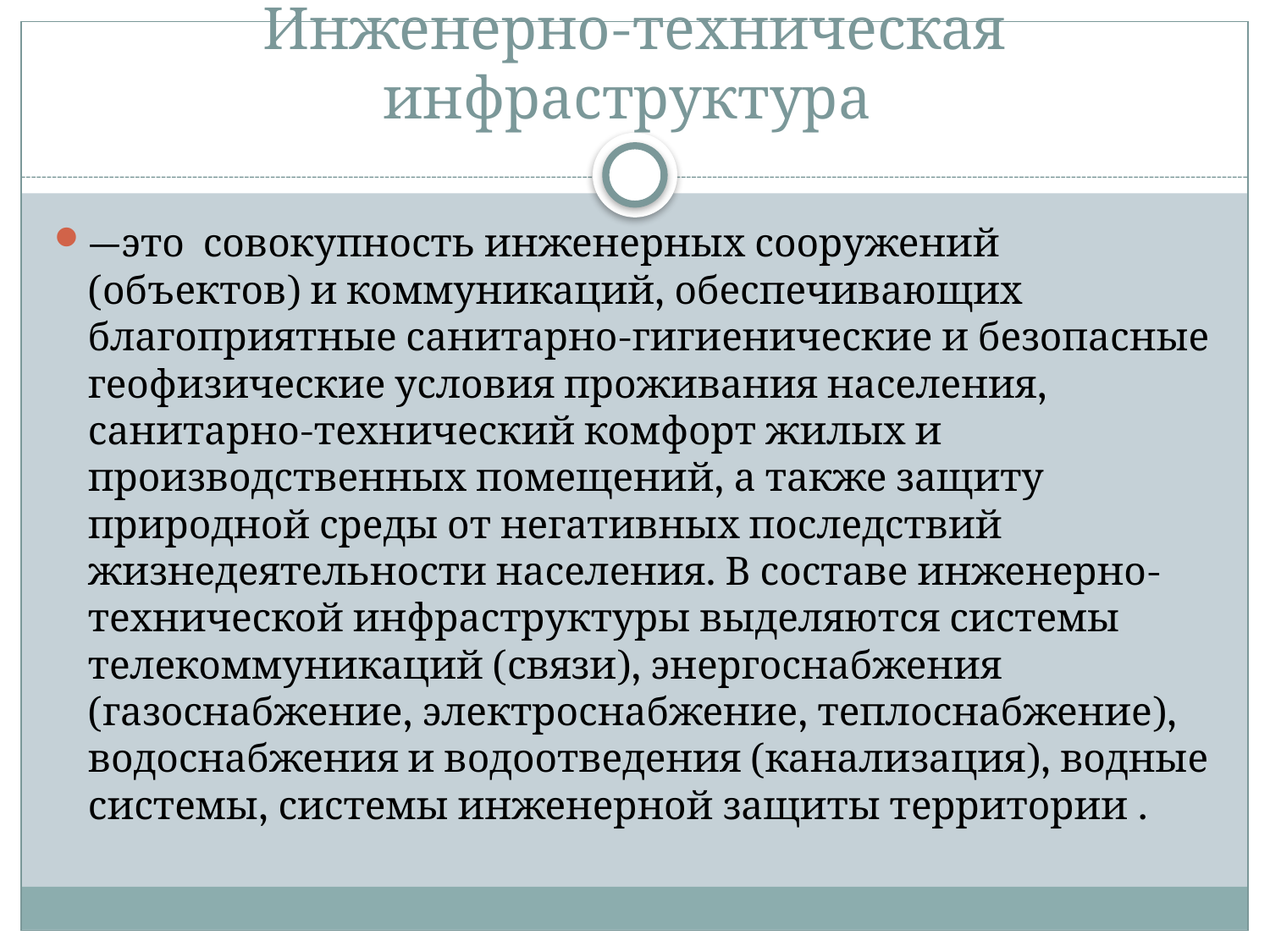

# Инженерно-техническая инфраструктура
—это  совокупность инженерных сооружений (объектов) и коммуникаций, обеспечивающих благоприятные санитарно-гигиенические и безопасные геофизические условия проживания населения, санитарно-технический комфорт жилых и производственных помещений, а также защиту природной среды от негативных последствий жизнедеятельности населения. В составе инженерно-технической инфраструктуры выделяются системы телекоммуникаций (связи), энергоснабжения (газоснабжение, электроснабжение, теплоснабжение), водоснабжения и водоотведения (канализация), водные системы, системы инженерной защиты территории .